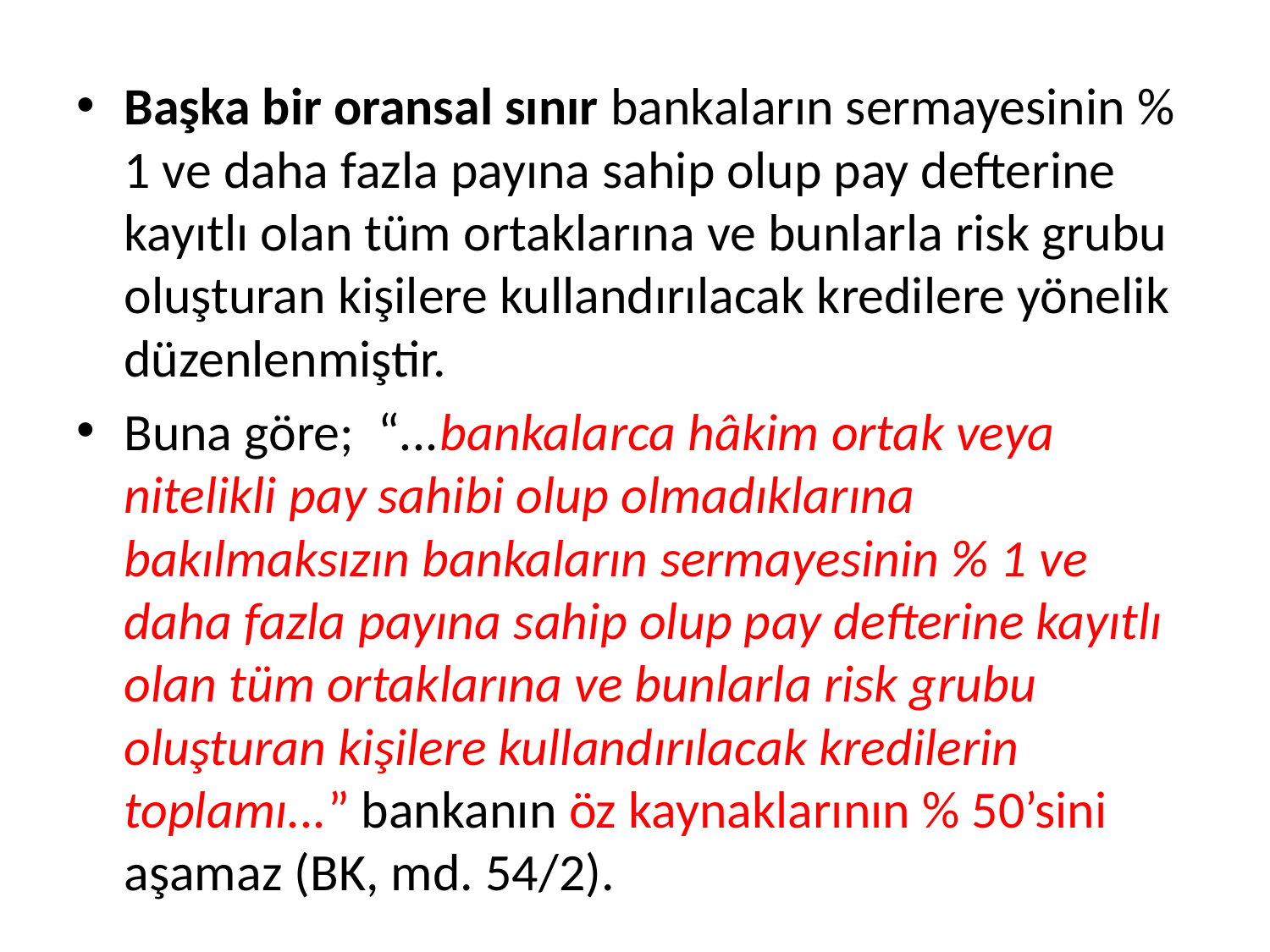

Başka bir oransal sınır bankaların sermayesinin % 1 ve daha fazla payına sahip olup pay defterine kayıtlı olan tüm ortaklarına ve bunlarla risk grubu oluşturan kişilere kullandırılacak kredilere yönelik düzenlenmiştir.
Buna göre;  “...bankalarca hâkim ortak veya nitelikli pay sahibi olup olmadıklarına bakılmaksızın bankaların sermayesinin % 1 ve daha fazla payına sahip olup pay defterine kayıtlı olan tüm ortaklarına ve bunlarla risk grubu oluşturan kişilere kullandırılacak kredilerin toplamı...” bankanın öz kaynaklarının % 50’sini aşamaz (BK, md. 54/2).